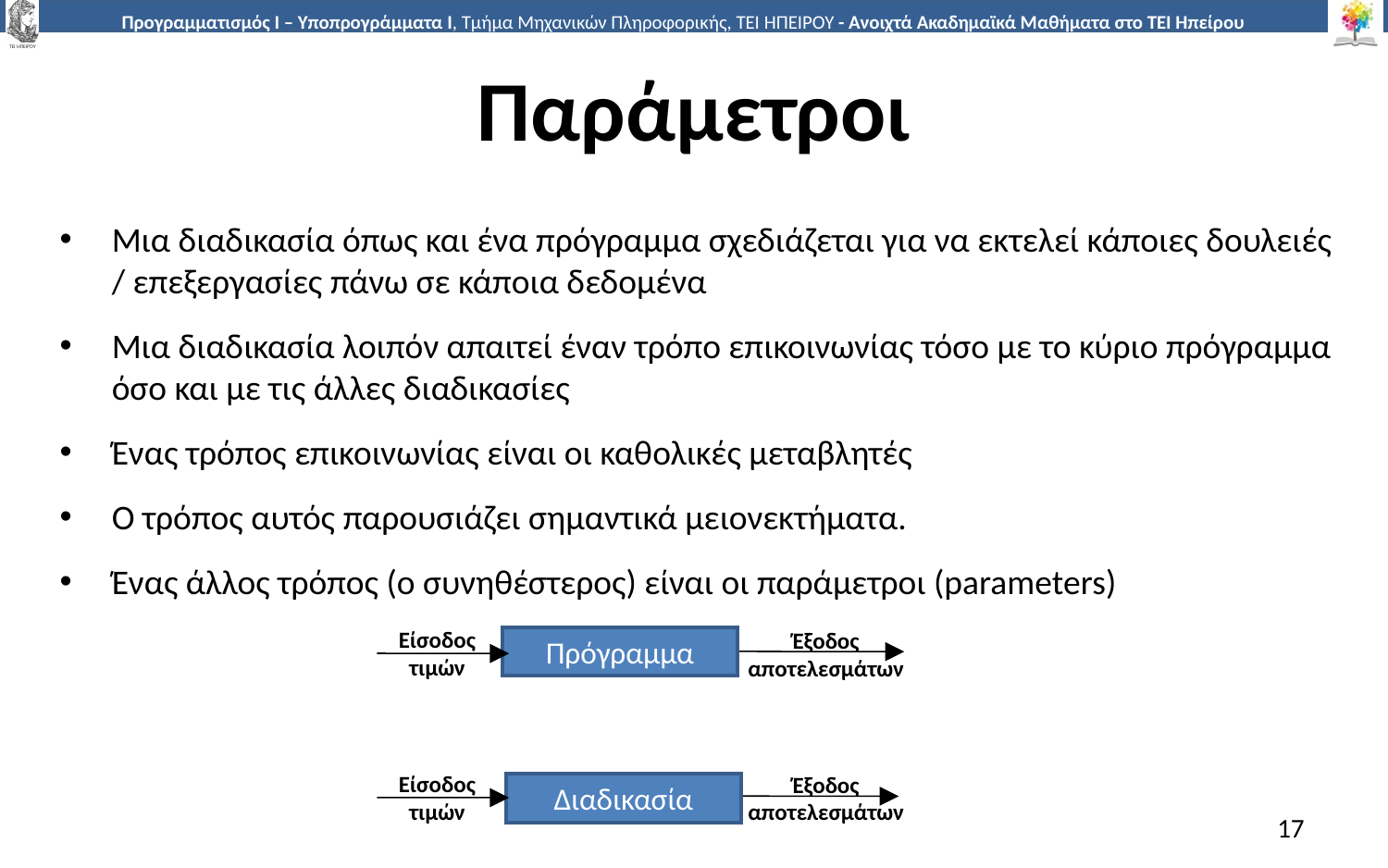

# Παράμετροι
Μια διαδικασία όπως και ένα πρόγραμμα σχεδιάζεται για να εκτελεί κάποιες δουλειές / επεξεργασίες πάνω σε κάποια δεδομένα
Μια διαδικασία λοιπόν απαιτεί έναν τρόπο επικοινωνίας τόσο με το κύριο πρόγραμμα όσο και με τις άλλες διαδικασίες
Ένας τρόπος επικοινωνίας είναι οι καθολικές μεταβλητές
Ο τρόπος αυτός παρουσιάζει σημαντικά μειονεκτήματα.
Ένας άλλος τρόπος (ο συνηθέστερος) είναι οι παράμετροι (parameters)

Είσοδος
τιμών
Έξοδος
αποτελεσμάτων
Πρόγραμμα
Είσοδος
τιμών
Έξοδος
αποτελεσμάτων
Διαδικασία
17